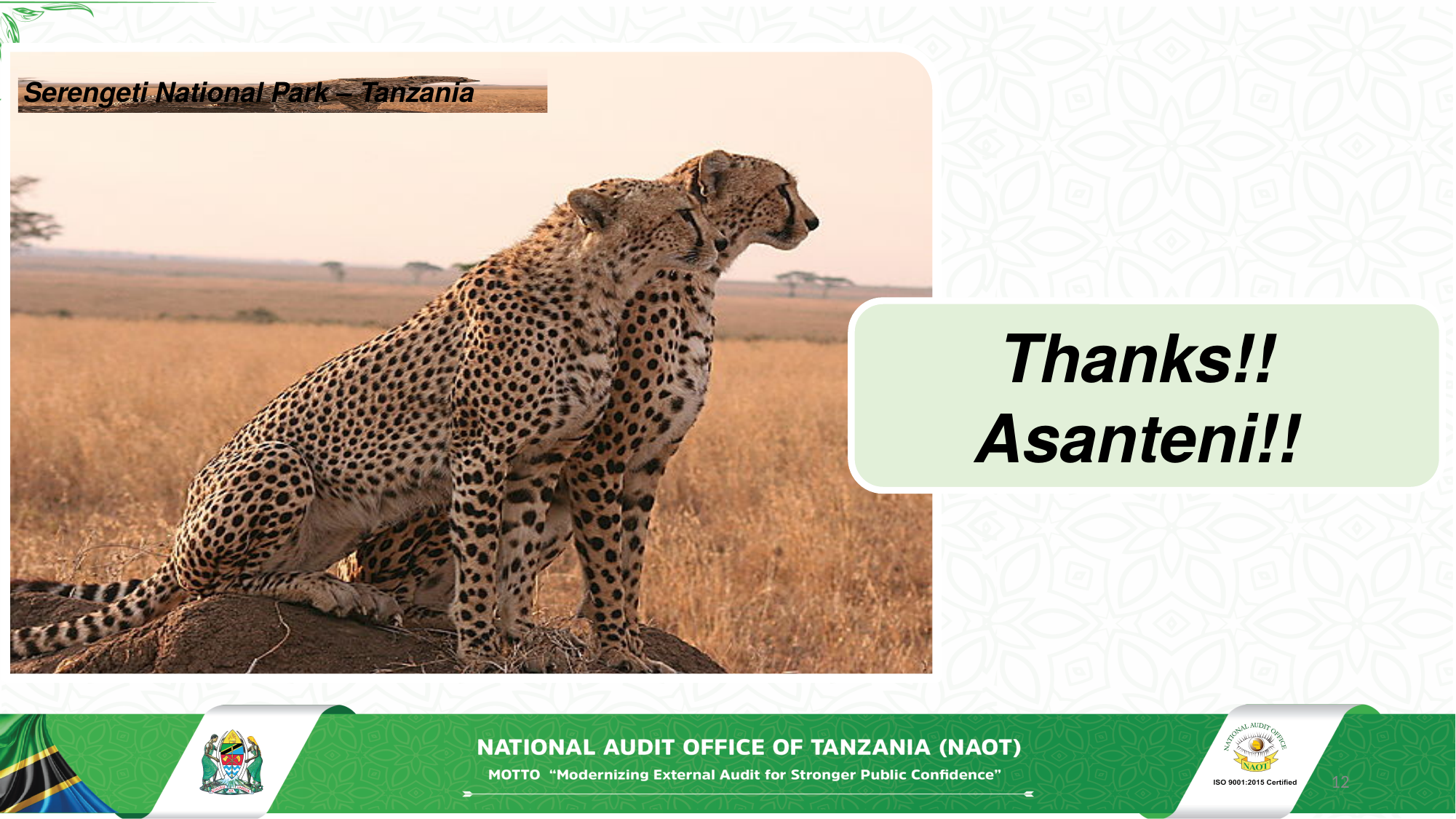

Serengeti National Park – Tanzania
Thanks!!
Asanteni!!
12